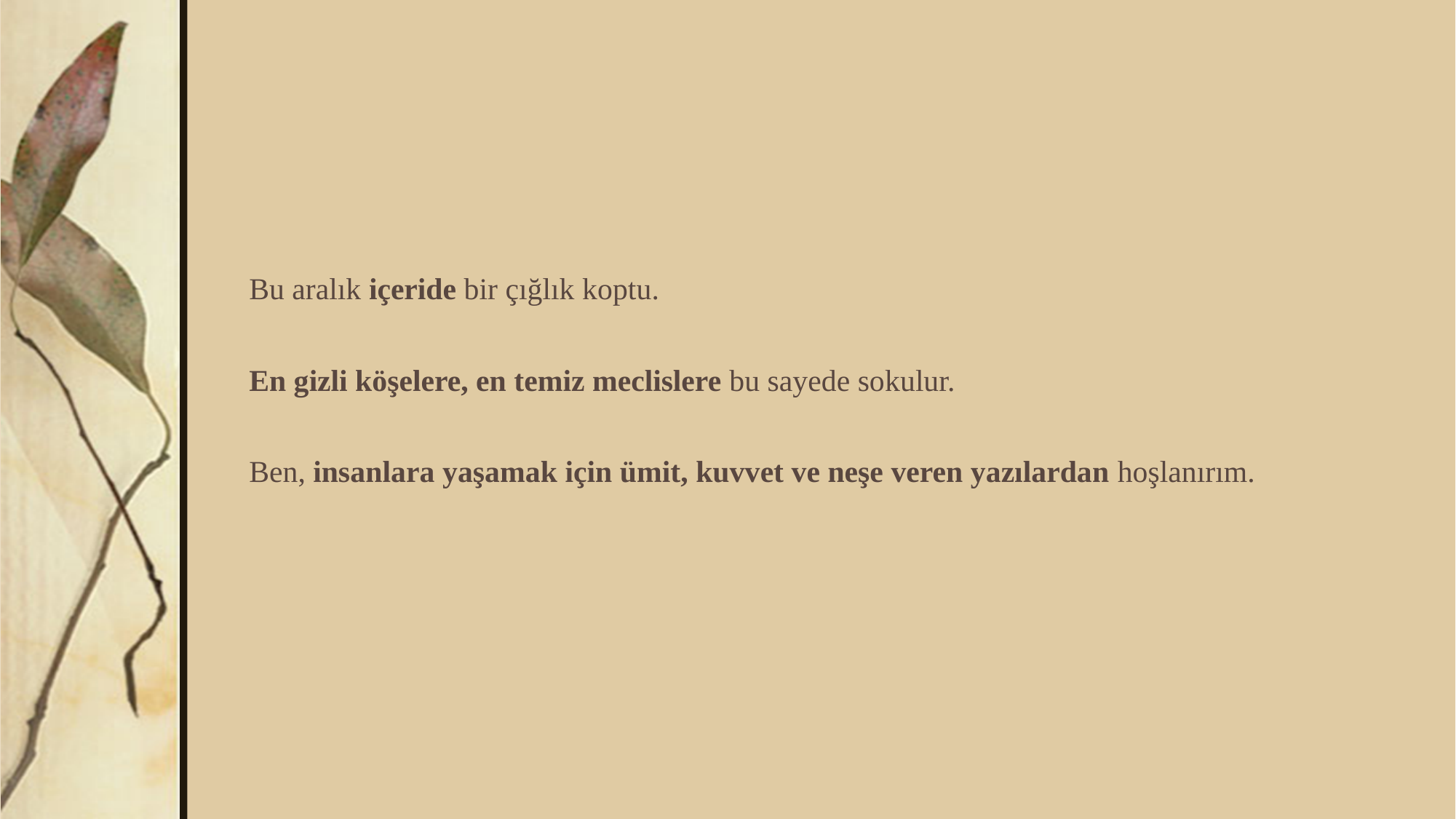

Bu aralık içeride bir çığlık koptu.

En gizli köşelere, en temiz meclislere bu sayede sokulur.

Ben, insanlara yaşamak için ümit, kuvvet ve neşe veren yazılardan hoşlanırım.